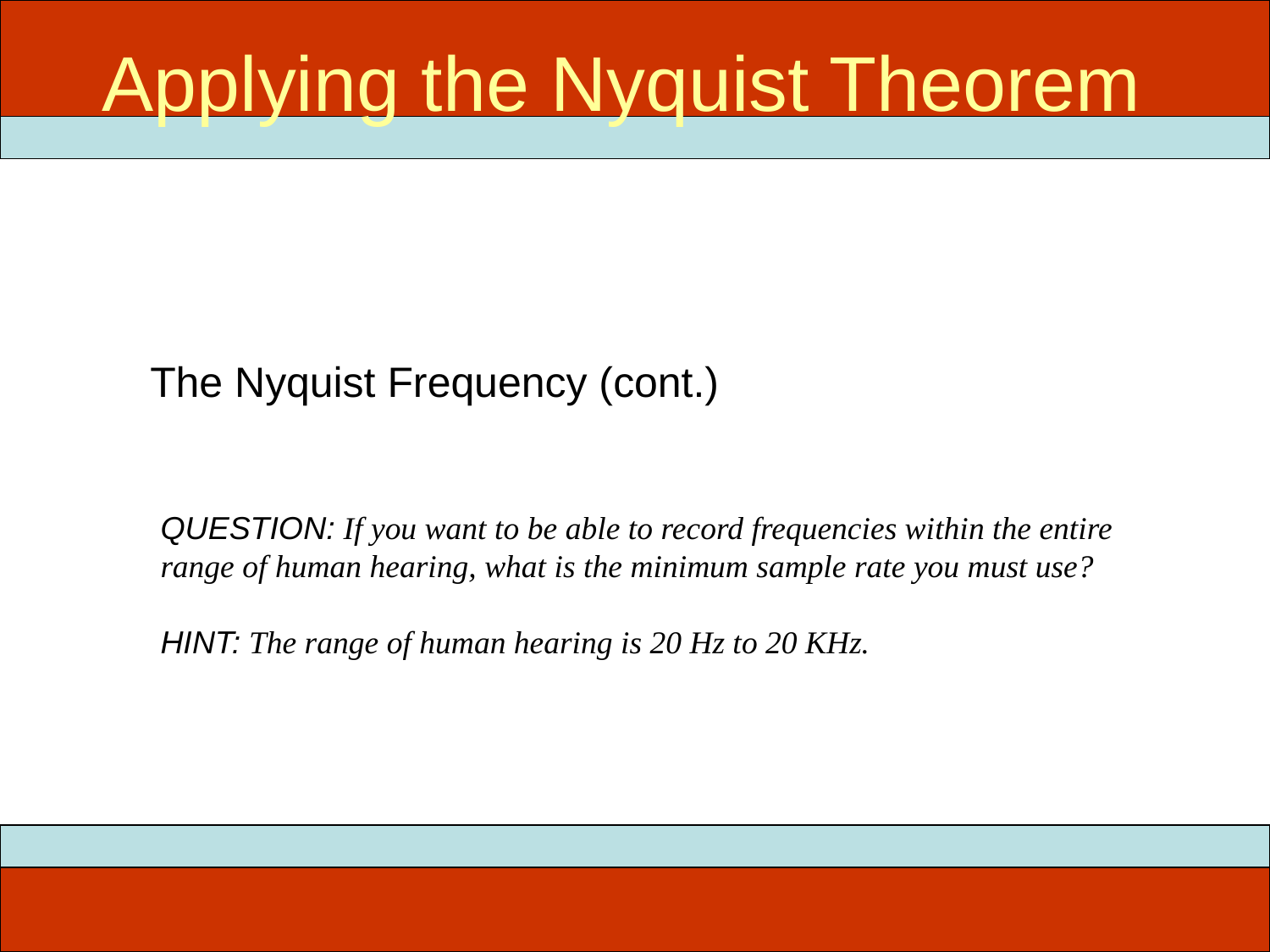

# Applying the Nyquist Theorem
The Nyquist Frequency (cont.)

QUESTION: If you want to be able to record frequencies within the entire range of human hearing, what is the minimum sample rate you must use?

HINT: The range of human hearing is 20 Hz to 20 KHz.